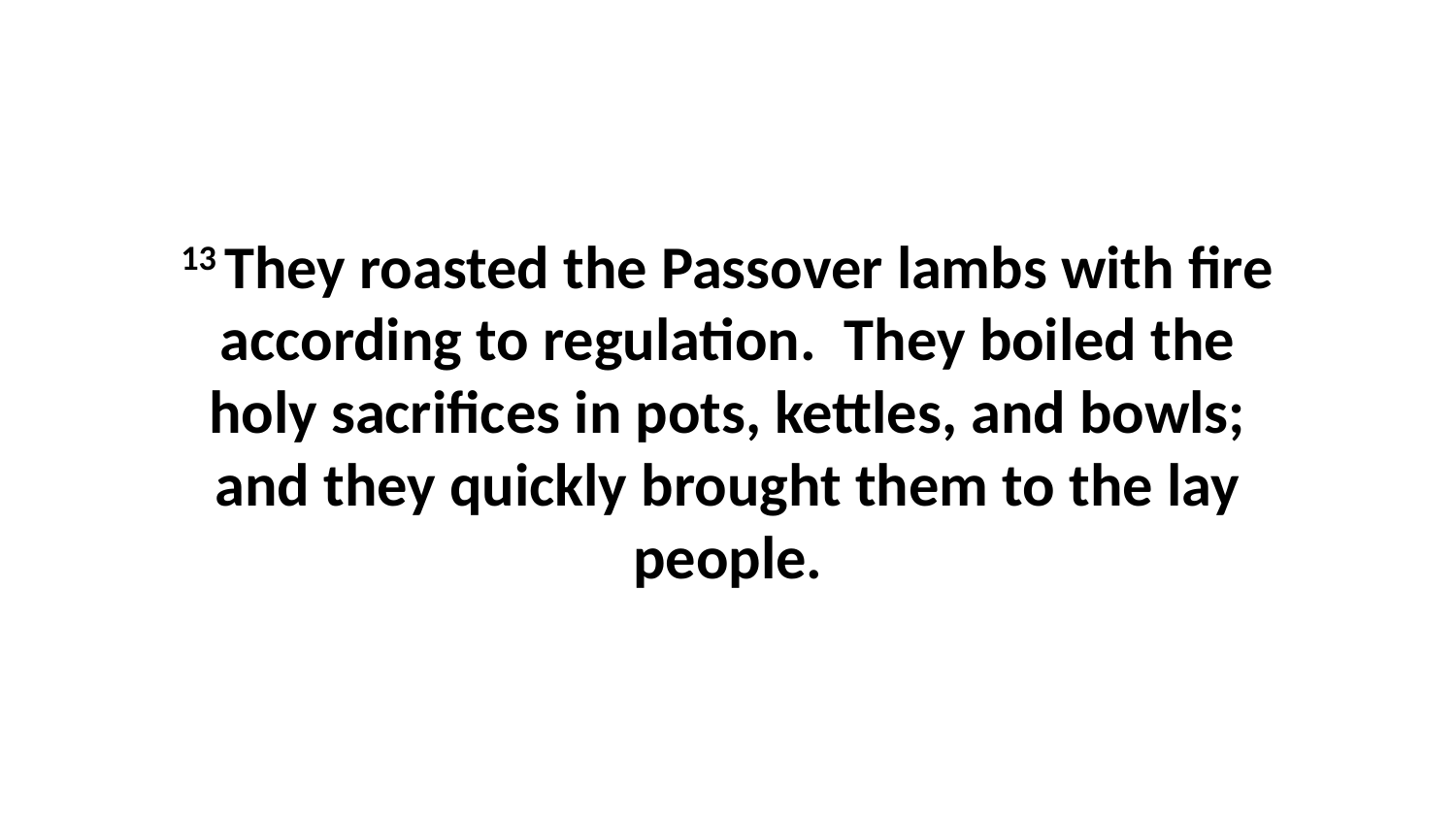

13 They roasted the Passover lambs with fire according to regulation.  They boiled the holy sacrifices in pots, kettles, and bowls; and they quickly brought them to the lay people.